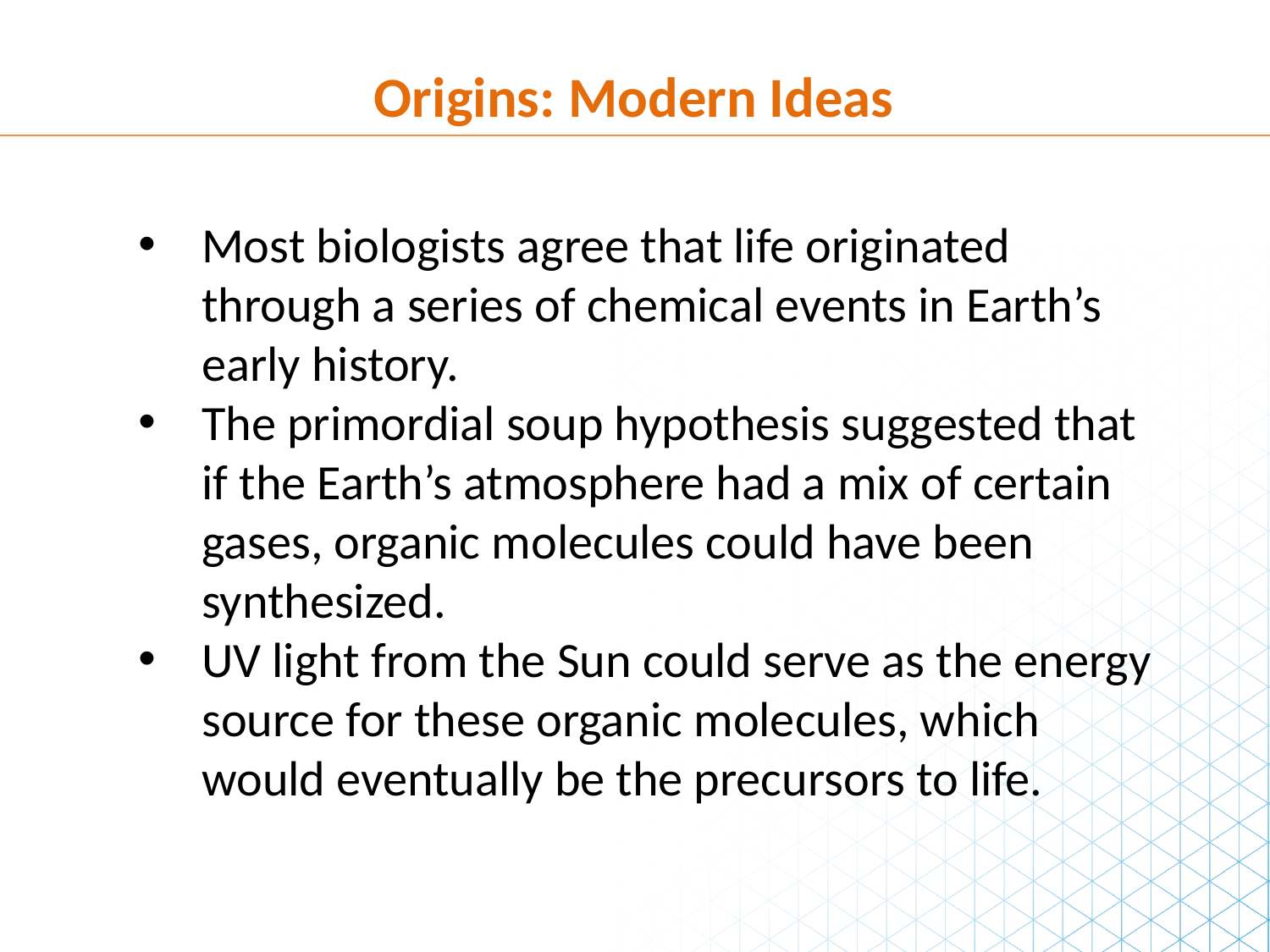

Origins: Modern Ideas
Most biologists agree that life originated through a series of chemical events in Earth’s early history.
The primordial soup hypothesis suggested that if the Earth’s atmosphere had a mix of certain gases, organic molecules could have been synthesized.
UV light from the Sun could serve as the energy source for these organic molecules, which would eventually be the precursors to life.